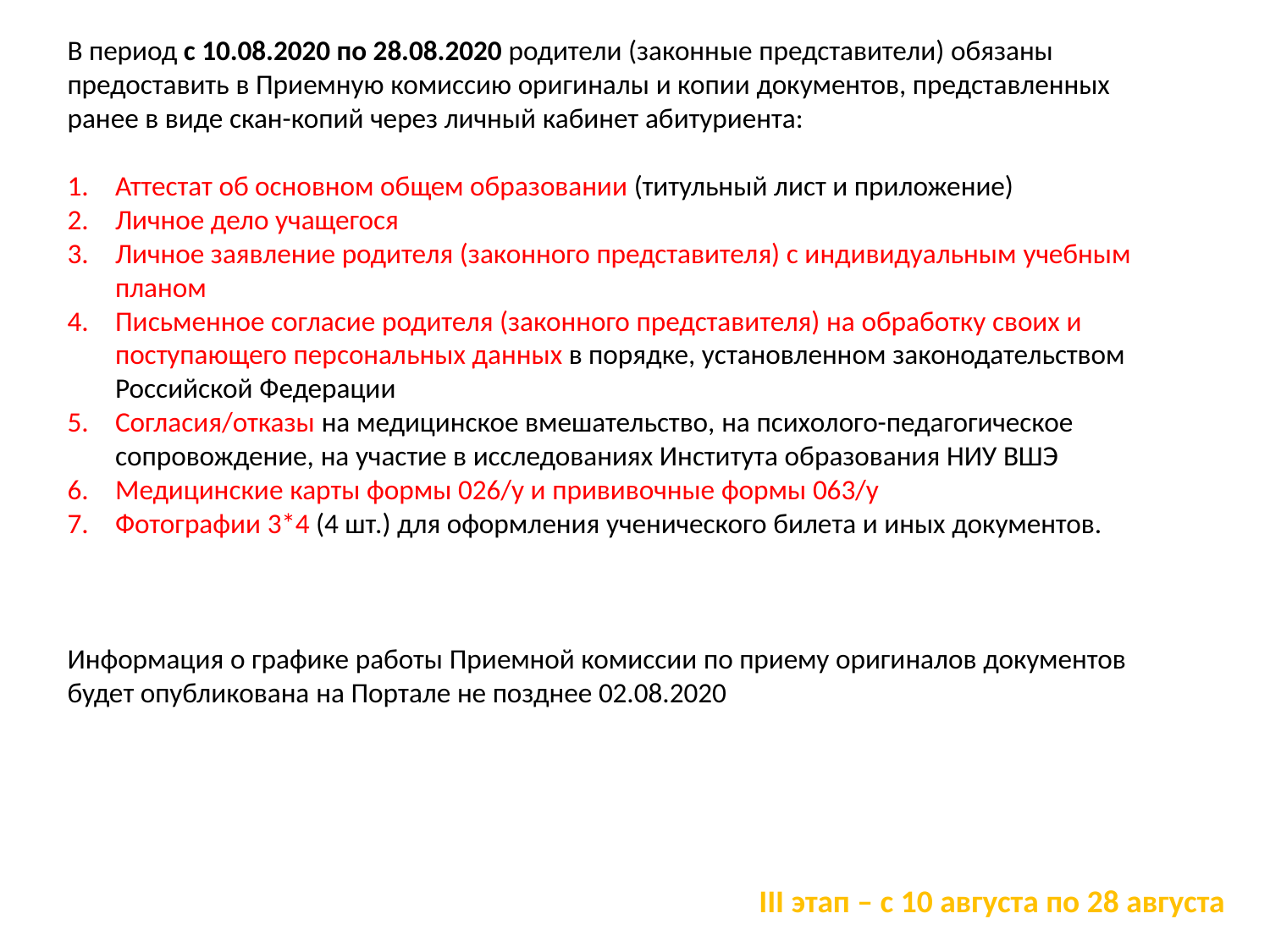

В период с 10.08.2020 по 28.08.2020 родители (законные представители) обязаны предоставить в Приемную комиссию оригиналы и копии документов, представленных ранее в виде скан-копий через личный кабинет абитуриента:

Аттестат об основном общем образовании (титульный лист и приложение)
Личное дело учащегося
Личное заявление родителя (законного представителя) с индивидуальным учебным планом
Письменное согласие родителя (законного представителя) на обработку своих и поступающего персональных данных в порядке, установленном законодательством Российской Федерации
Согласия/отказы на медицинское вмешательство, на психолого-педагогическое сопровождение, на участие в исследованиях Института образования НИУ ВШЭ
Медицинские карты формы 026/у и прививочные формы 063/у
Фотографии 3*4 (4 шт.) для оформления ученического билета и иных документов.

Информация о графике работы Приемной комиссии по приему оригиналов документов будет опубликована на Портале не позднее 02.08.2020

III этап – с 10 августа по 28 августа